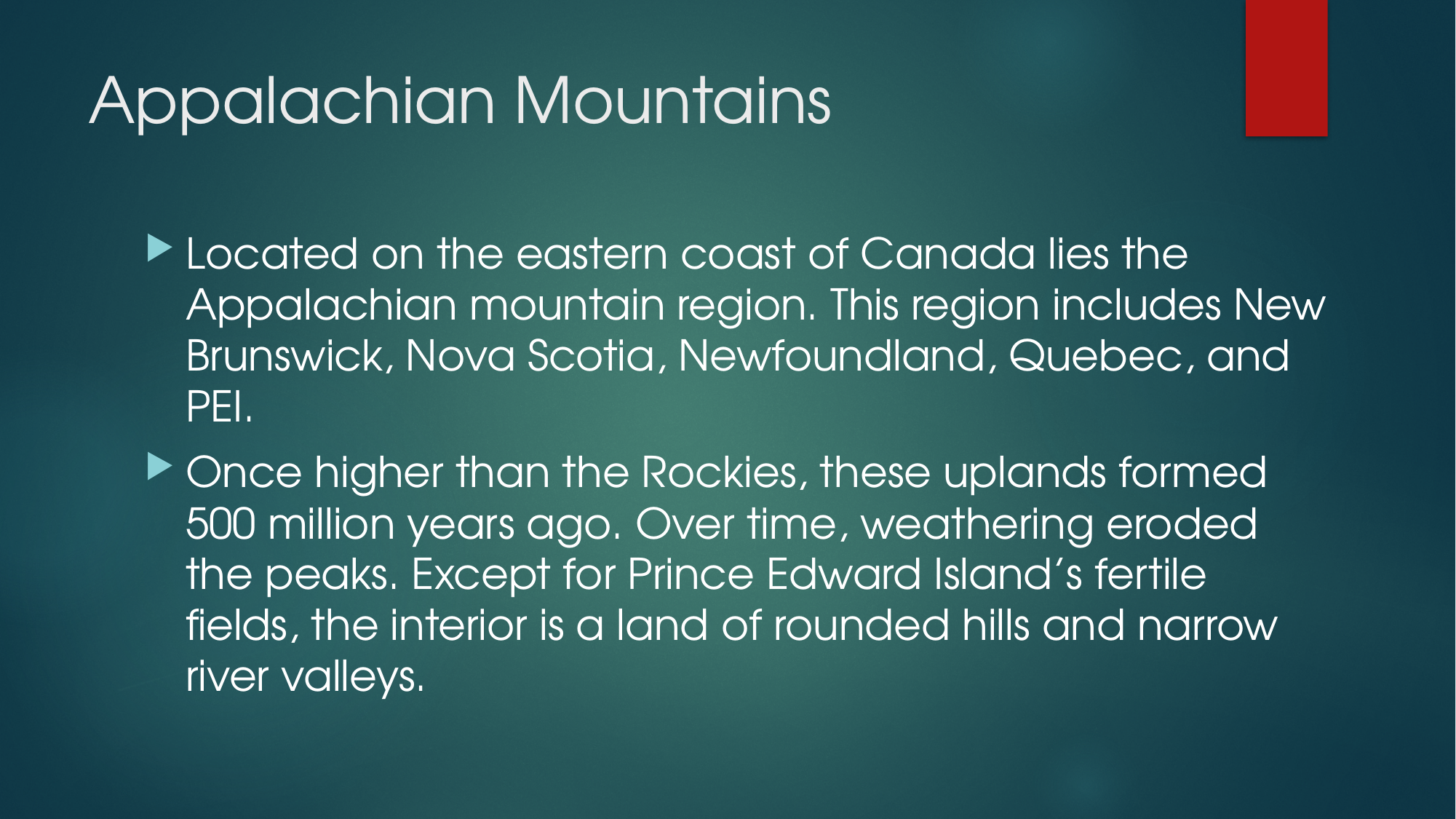

# Appalachian Mountains
Located on the eastern coast of Canada lies the Appalachian mountain region. This region includes New Brunswick, Nova Scotia, Newfoundland, Quebec, and PEI.
Once higher than the Rockies, these uplands formed 500 million years ago. Over time, weathering eroded the peaks. Except for Prince Edward Island’s fertile fields, the interior is a land of rounded hills and narrow river valleys.